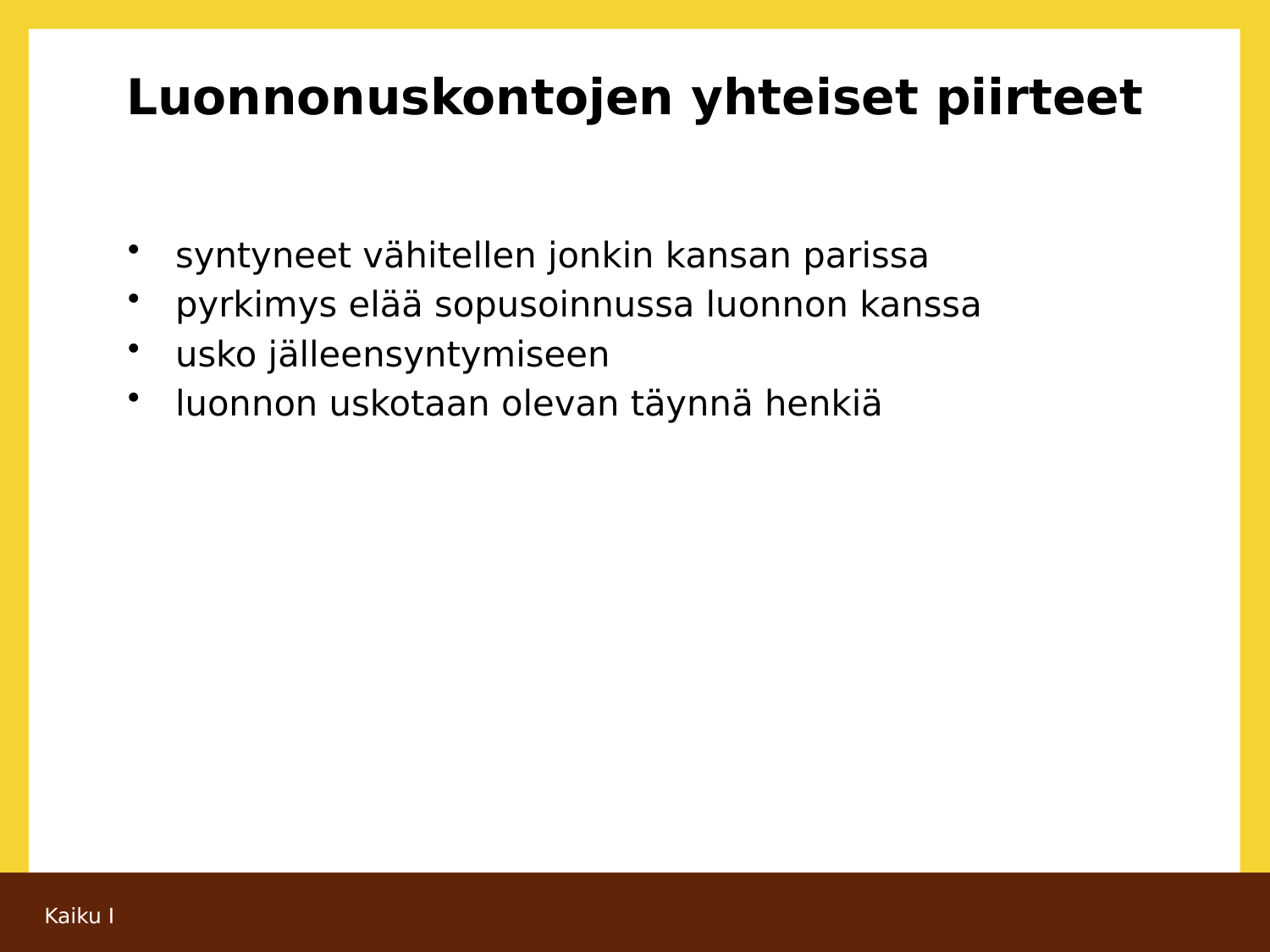

# Luonnonuskontojen yhteiset piirteet
syntyneet vähitellen jonkin kansan parissa
pyrkimys elää sopusoinnussa luonnon kanssa
usko jälleensyntymiseen
luonnon uskotaan olevan täynnä henkiä